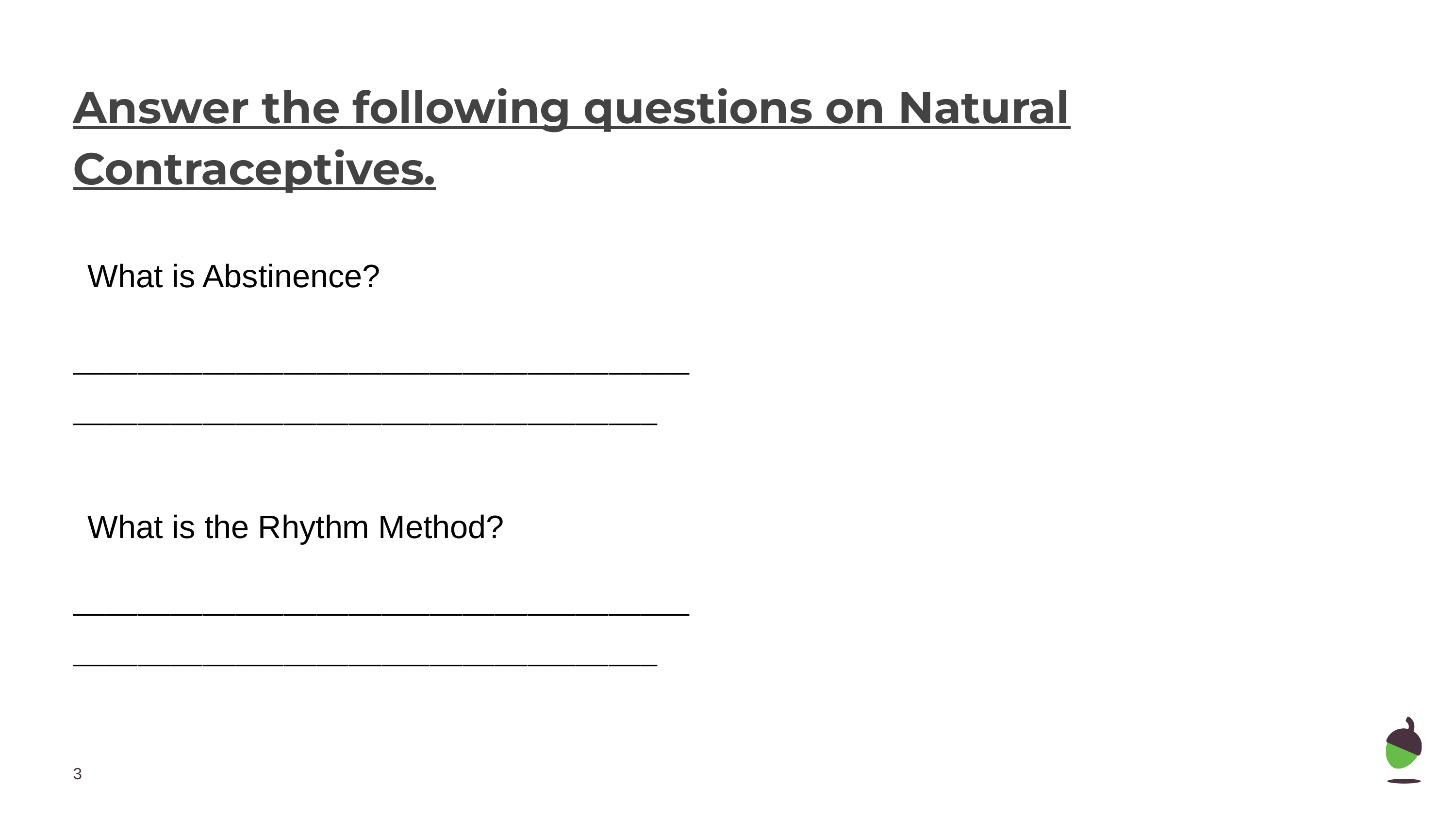

# Answer the following questions on Natural Contraceptives.
What is Abstinence?
__________________________________________________________________________
What is the Rhythm Method?
__________________________________________________________________________
3